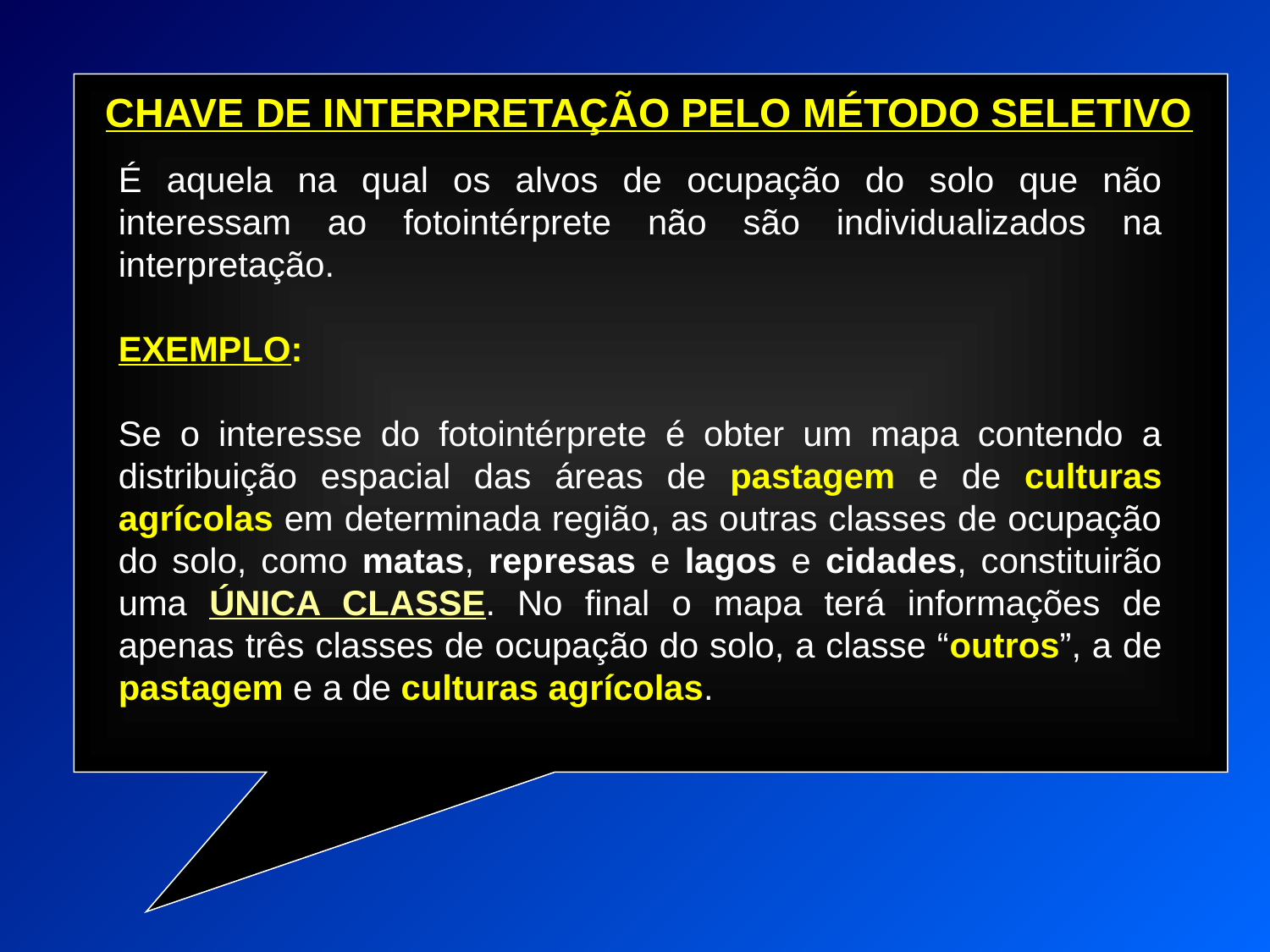

CHAVE DE INTERPRETAÇÃO PELO MÉTODO SELETIVO
É aquela na qual os alvos de ocupação do solo que não interessam ao fotointérprete não são individualizados na interpretação.

EXEMPLO:

Se o interesse do fotointérprete é obter um mapa contendo a distribuição espacial das áreas de pastagem e de culturas agrícolas em determinada região, as outras classes de ocupação do solo, como matas, represas e lagos e cidades, constituirão uma ÚNICA CLASSE. No final o mapa terá informações de apenas três classes de ocupação do solo, a classe “outros”, a de pastagem e a de culturas agrícolas.